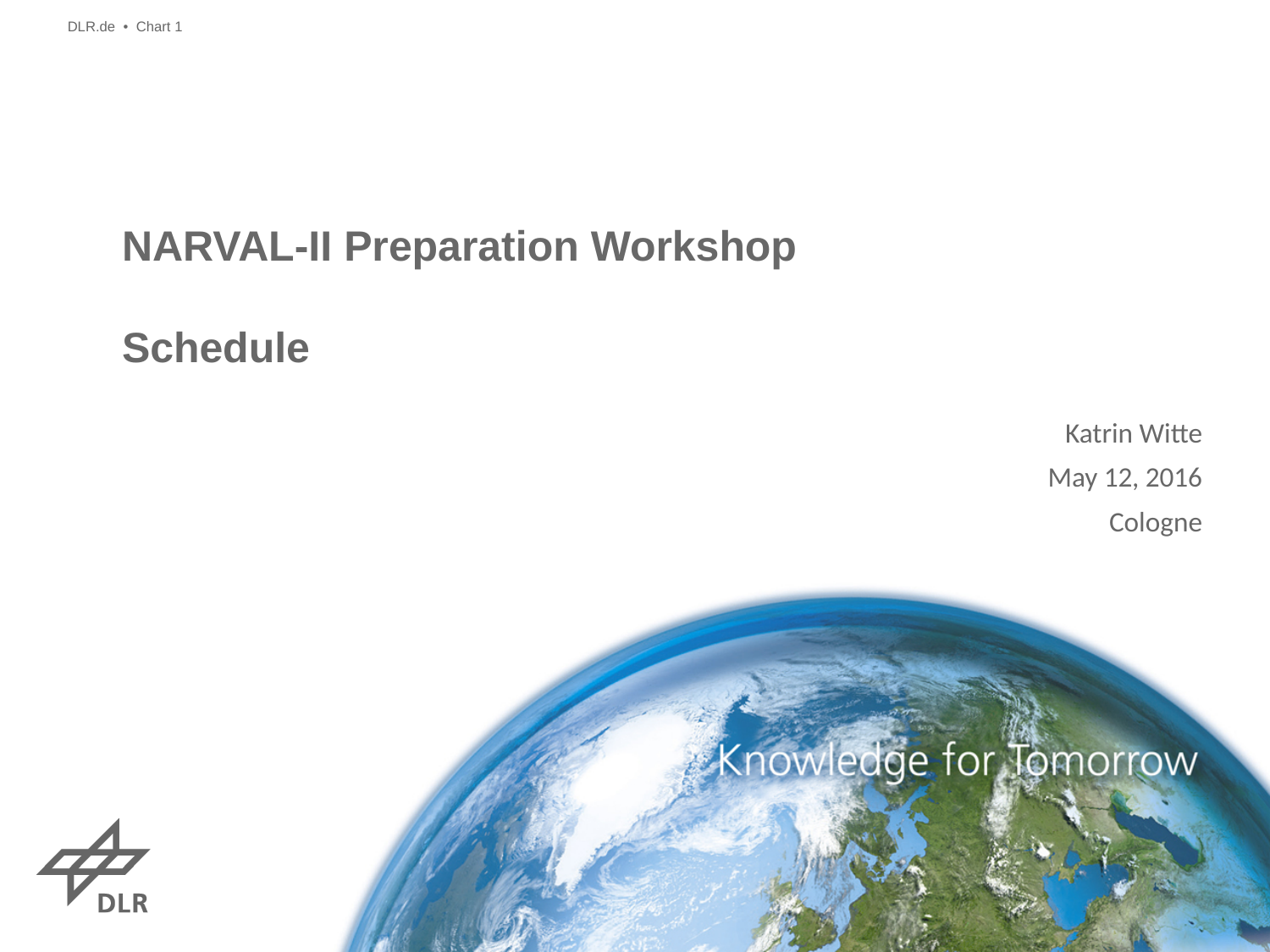

DLR.de  •  Chart 1
# NARVAL-II Preparation Workshop Schedule
Katrin Witte
May 12, 2016
Cologne